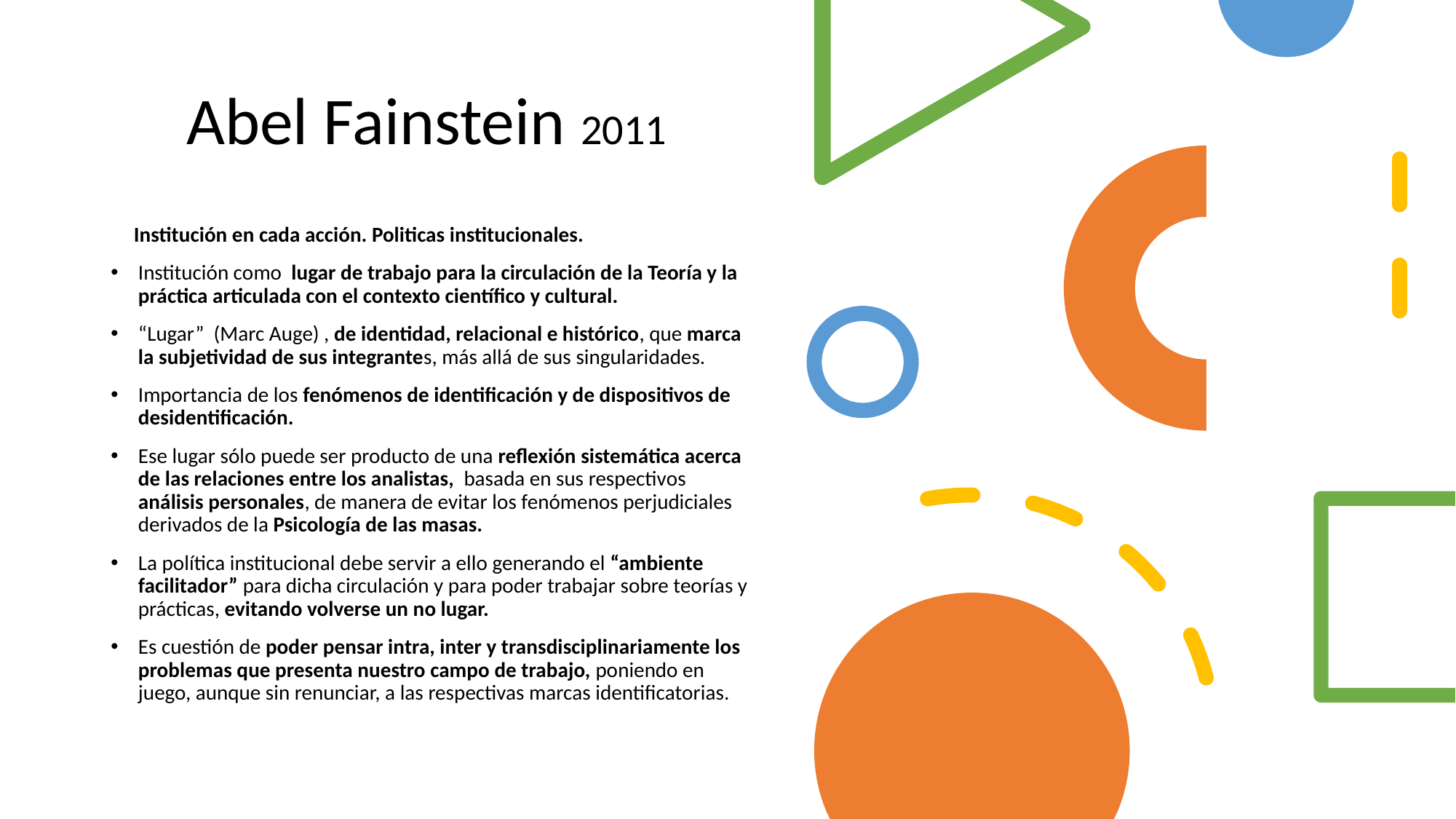

# Abel Fainstein 2011

      Institución en cada acción. Politicas institucionales.
Institución como  lugar de trabajo para la circulación de la Teoría y la práctica articulada con el contexto científico y cultural.
“Lugar”  (Marc Auge) , de identidad, relacional e histórico, que marca la subjetividad de sus integrantes, más allá de sus singularidades.
Importancia de los fenómenos de identificación y de dispositivos de  desidentificación.
Ese lugar sólo puede ser producto de una reflexión sistemática acerca de las relaciones entre los analistas,  basada en sus respectivos análisis personales, de manera de evitar los fenómenos perjudiciales derivados de la Psicología de las masas.
La política institucional debe servir a ello generando el “ambiente facilitador” para dicha circulación y para poder trabajar sobre teorías y prácticas, evitando volverse un no lugar.
Es cuestión de poder pensar intra, inter y transdisciplinariamente los problemas que presenta nuestro campo de trabajo, poniendo en juego, aunque sin renunciar, a las respectivas marcas identificatorias.